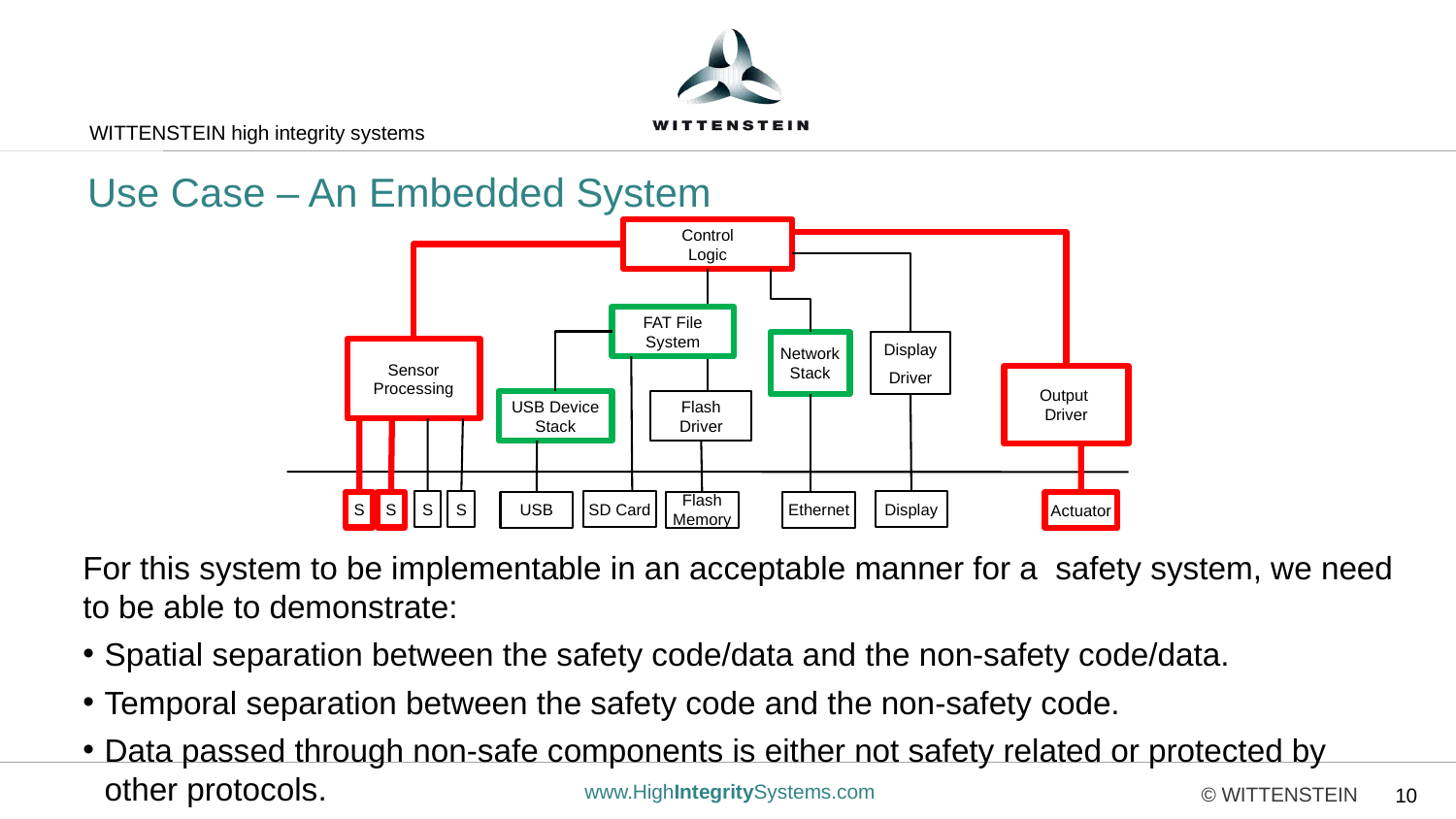

# Use Case – An Embedded System
Control
Logic
FAT File System
Network Stack
Display
Driver
Sensor
Processing
Output
Driver
USB Device Stack
Flash
Driver
S
S
SD Card
Display
S
S
USB
Flash Memory
Ethernet
Actuator
For this system to be implementable in an acceptable manner for a  safety system, we need to be able to demonstrate:
Spatial separation between the safety code/data and the non-safety code/data.
Temporal separation between the safety code and the non-safety code.
Data passed through non-safe components is either not safety related or protected by other protocols.